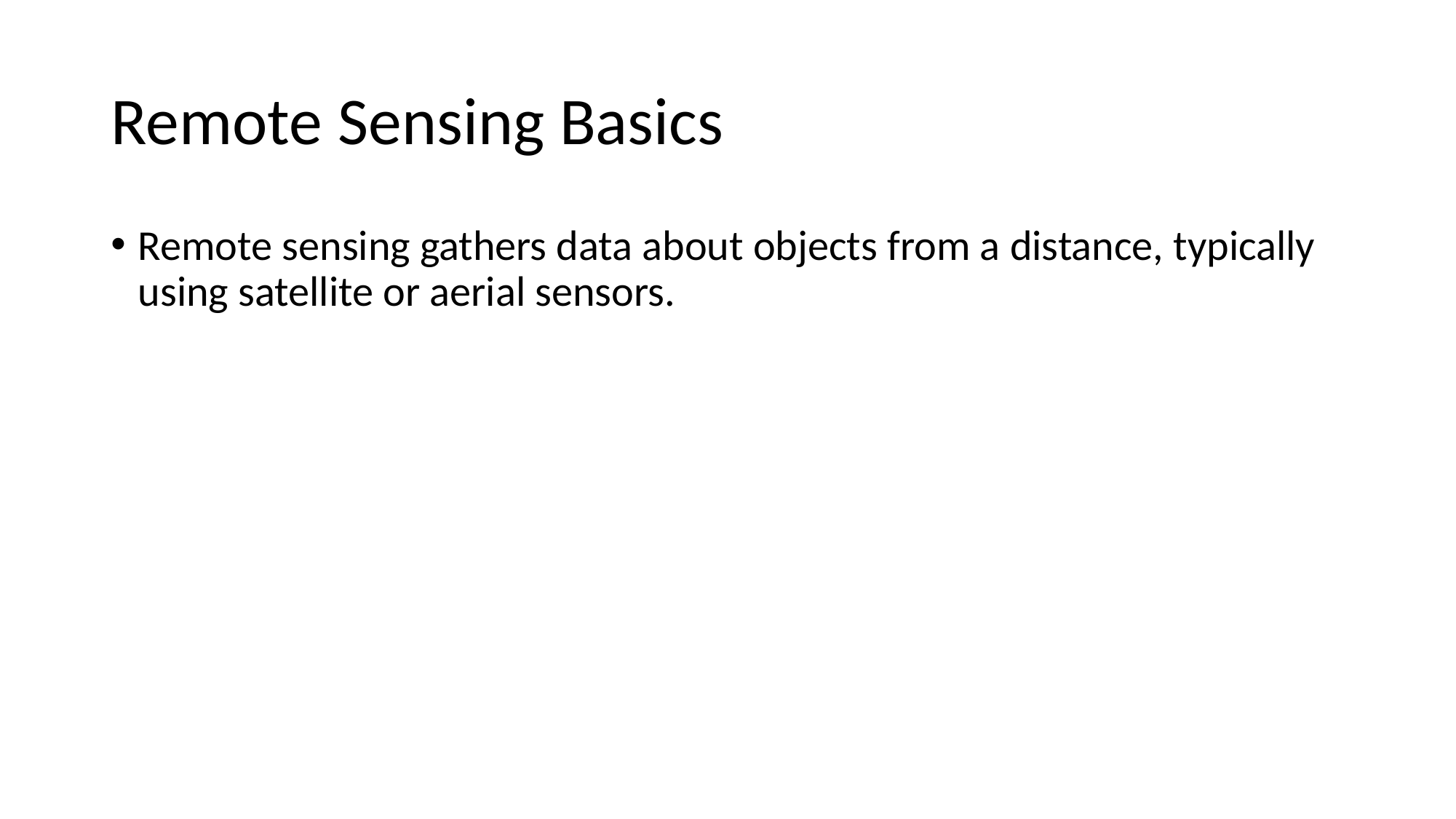

# Remote Sensing Basics
Remote sensing gathers data about objects from a distance, typically using satellite or aerial sensors.